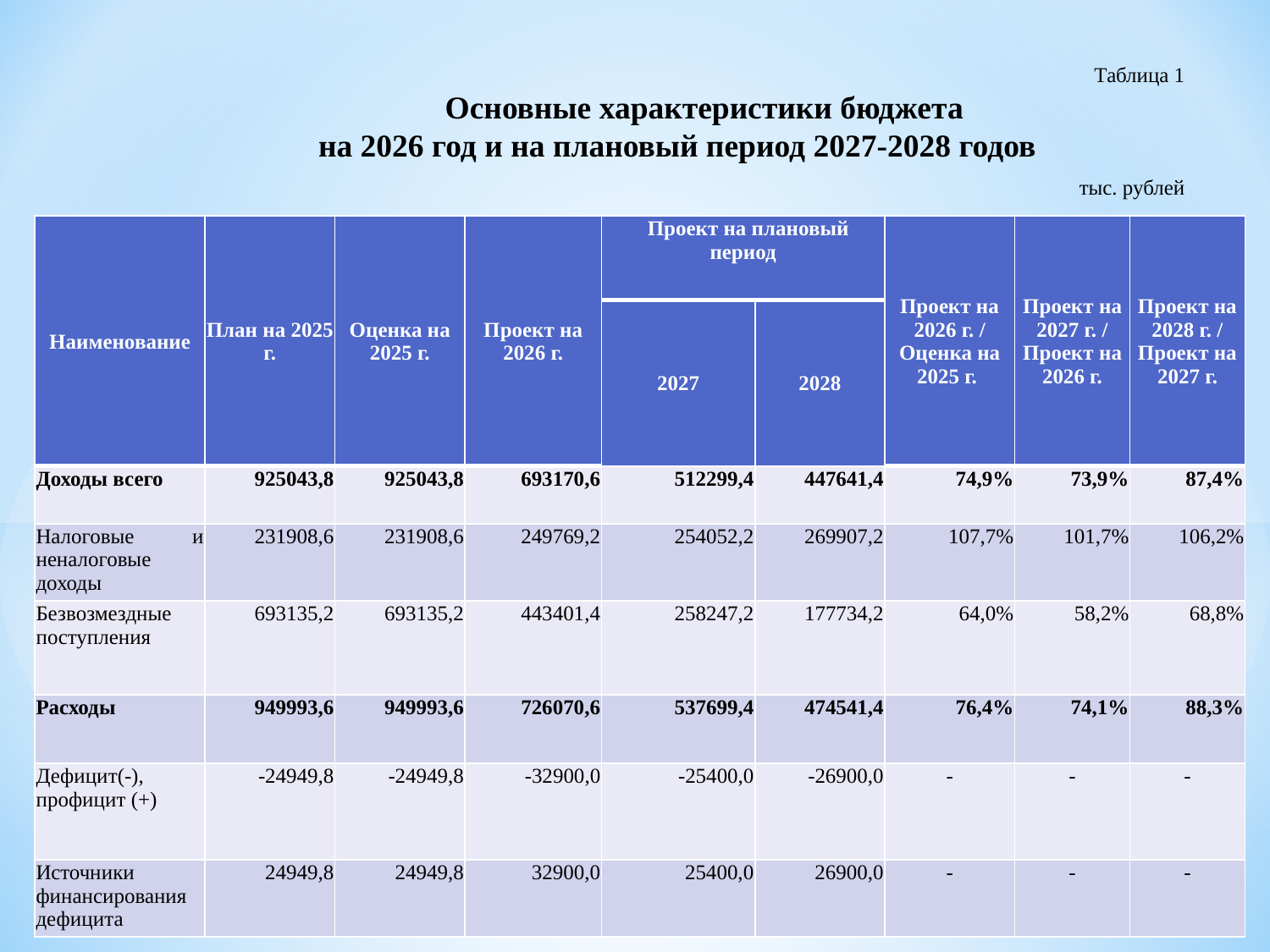

Таблица 1
Основные характеристики бюджета
на 2026 год и на плановый период 2027-2028 годов
						                тыс. рублей
| Наименование | План на 2025 г. | Оценка на 2025 г. | Проект на 2026 г. | Проект на плановый период |  | Проект на 2026 г. / Оценка на 2025 г. | Проект на 2027 г. / Проект на 2026 г. | Проект на 2028 г. / Проект на 2027 г. |
| --- | --- | --- | --- | --- | --- | --- | --- | --- |
|  |  |  |  | 2027 | 2028 |  |  |  |
| Доходы всего | 925043,8 | 925043,8 | 693170,6 | 512299,4 | 447641,4 | 74,9% | 73,9% | 87,4% |
| Налоговые и неналоговые доходы | 231908,6 | 231908,6 | 249769,2 | 254052,2 | 269907,2 | 107,7% | 101,7% | 106,2% |
| Безвозмездные поступления | 693135,2 | 693135,2 | 443401,4 | 258247,2 | 177734,2 | 64,0% | 58,2% | 68,8% |
| Расходы | 949993,6 | 949993,6 | 726070,6 | 537699,4 | 474541,4 | 76,4% | 74,1% | 88,3% |
| Дефицит(-), профицит (+) | -24949,8 | -24949,8 | -32900,0 | -25400,0 | -26900,0 | - | - | - |
| Источники финансирования дефицита | 24949,8 | 24949,8 | 32900,0 | 25400,0 | 26900,0 | - | - | - |